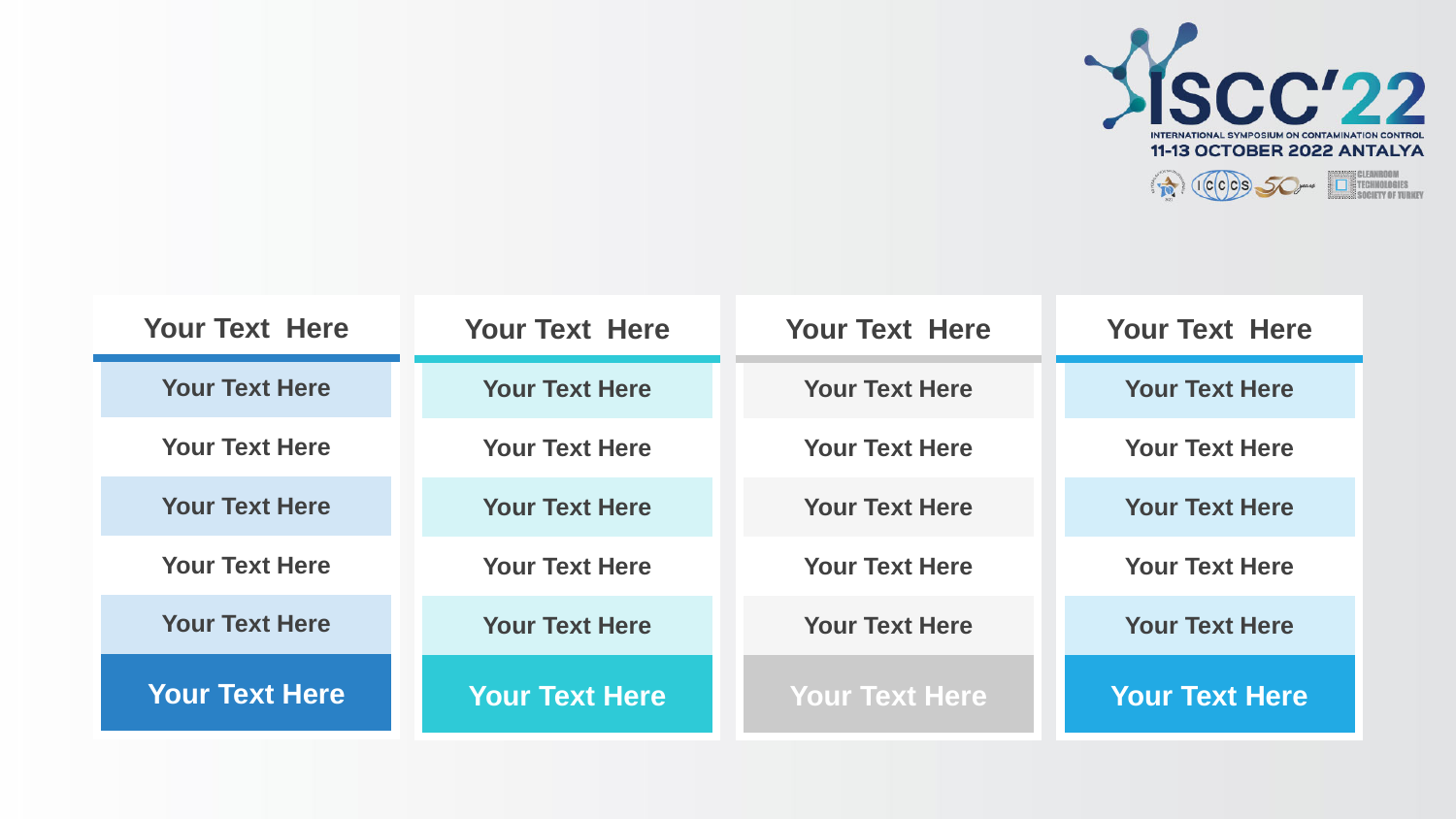

#

| Your Text Here |
| --- |
| Your Text Here |
| Your Text Here |
| Your Text Here |
| Your Text Here |
| Your Text Here |
| Your Text Here |
| Your Text Here |
| --- |
| Your Text Here |
| Your Text Here |
| Your Text Here |
| Your Text Here |
| Your Text Here |
| Your Text Here |
| Your Text Here |
| --- |
| Your Text Here |
| Your Text Here |
| Your Text Here |
| Your Text Here |
| Your Text Here |
| Your Text Here |
| Your Text Here |
| --- |
| Your Text Here |
| Your Text Here |
| Your Text Here |
| Your Text Here |
| Your Text Here |
| Your Text Here |